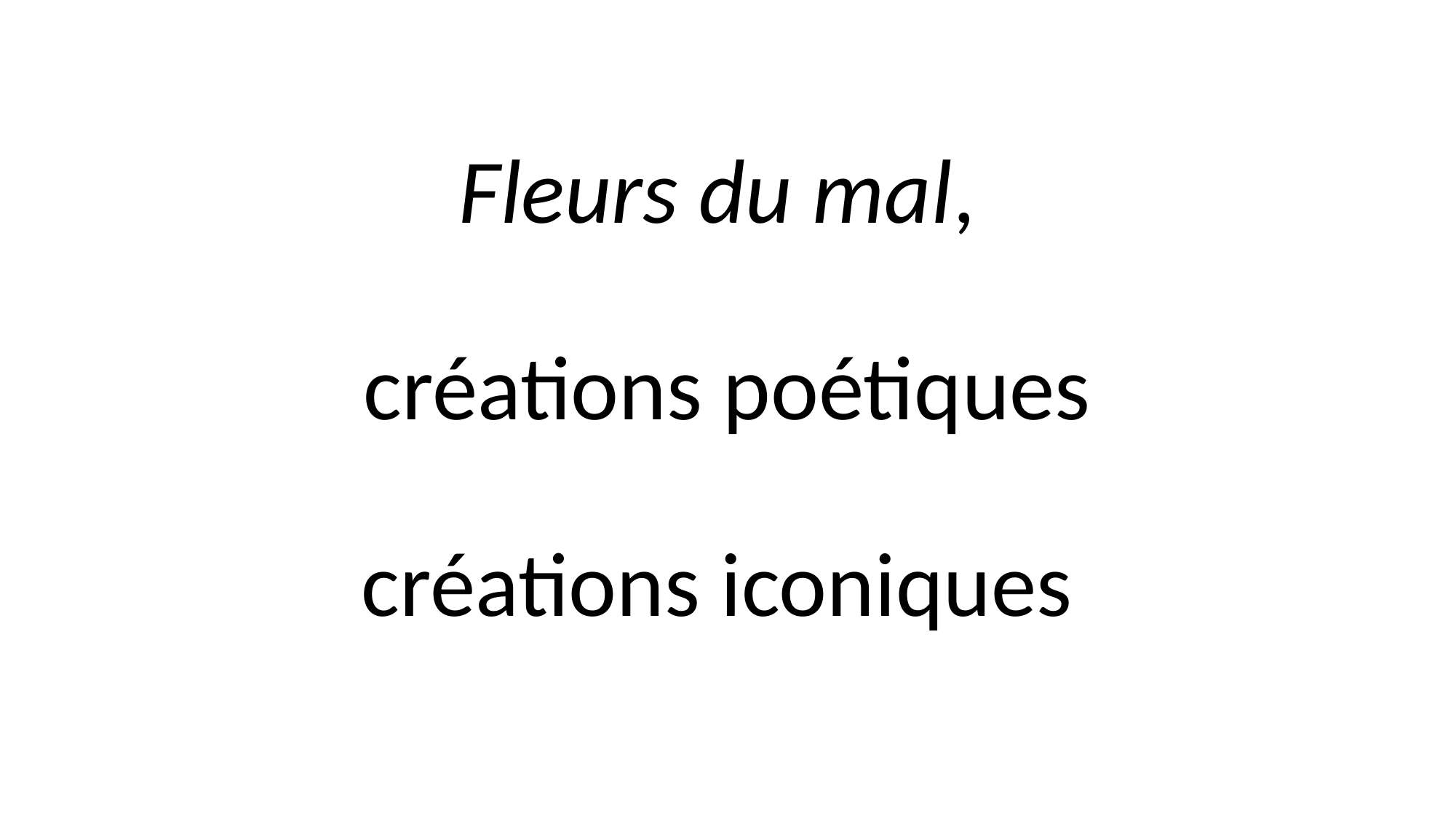

# Fleurs du mal, créations poétiques créations iconiques